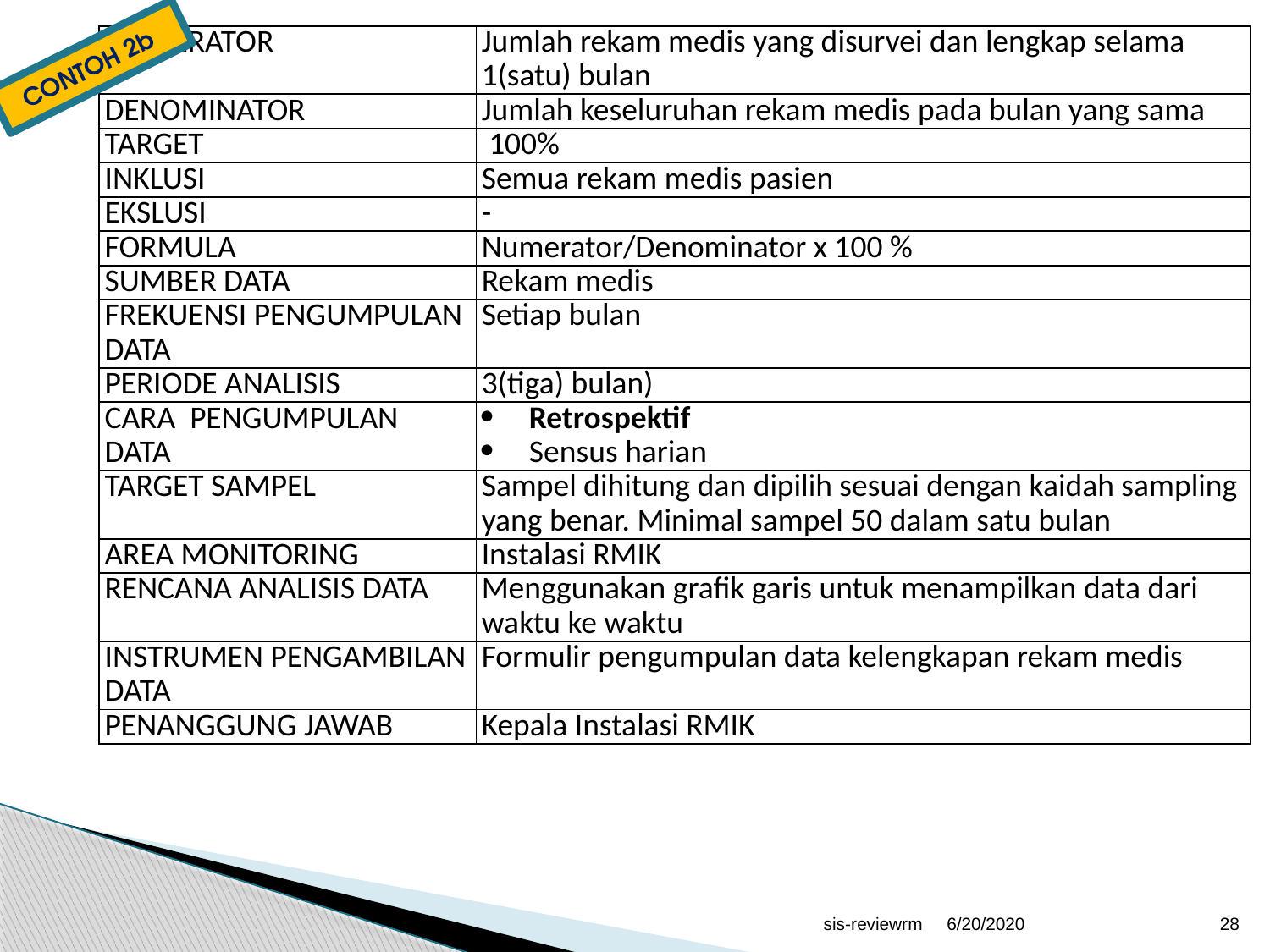

| Numerator | Jumlah rekam medis yang disurvei dan lengkap selama 1(satu) bulan |
| --- | --- |
| DenOMINATOR | Jumlah keseluruhan rekam medis pada bulan yang sama |
| TARGET | 100% |
| INKLUSI | Semua rekam medis pasien |
| EKSLUSI | - |
| FORMULA | Numerator/Denominator x 100 % |
| Sumber data | Rekam medis |
| FREKUENSI PENGUMPULAN DATA | Setiap bulan |
| PERIODE ANALISIS | 3(tiga) bulan) |
| CARA pengumpulan data | Retrospektif Sensus harian |
| Target sampel | Sampel dihitung dan dipilih sesuai dengan kaidah sampling yang benar. Minimal sampel 50 dalam satu bulan |
| Area monitoring | Instalasi RMIK |
| RENCANA ANALISIS DATA | Menggunakan grafik garis untuk menampilkan data dari waktu ke waktu |
| INSTRUMEN PENGAMBILAN DATA | Formulir pengumpulan data kelengkapan rekam medis |
| PENANGGUNG JAWAB | Kepala Instalasi RMIK |
CONTOH 2b
sis-reviewrm
6/20/2020
28